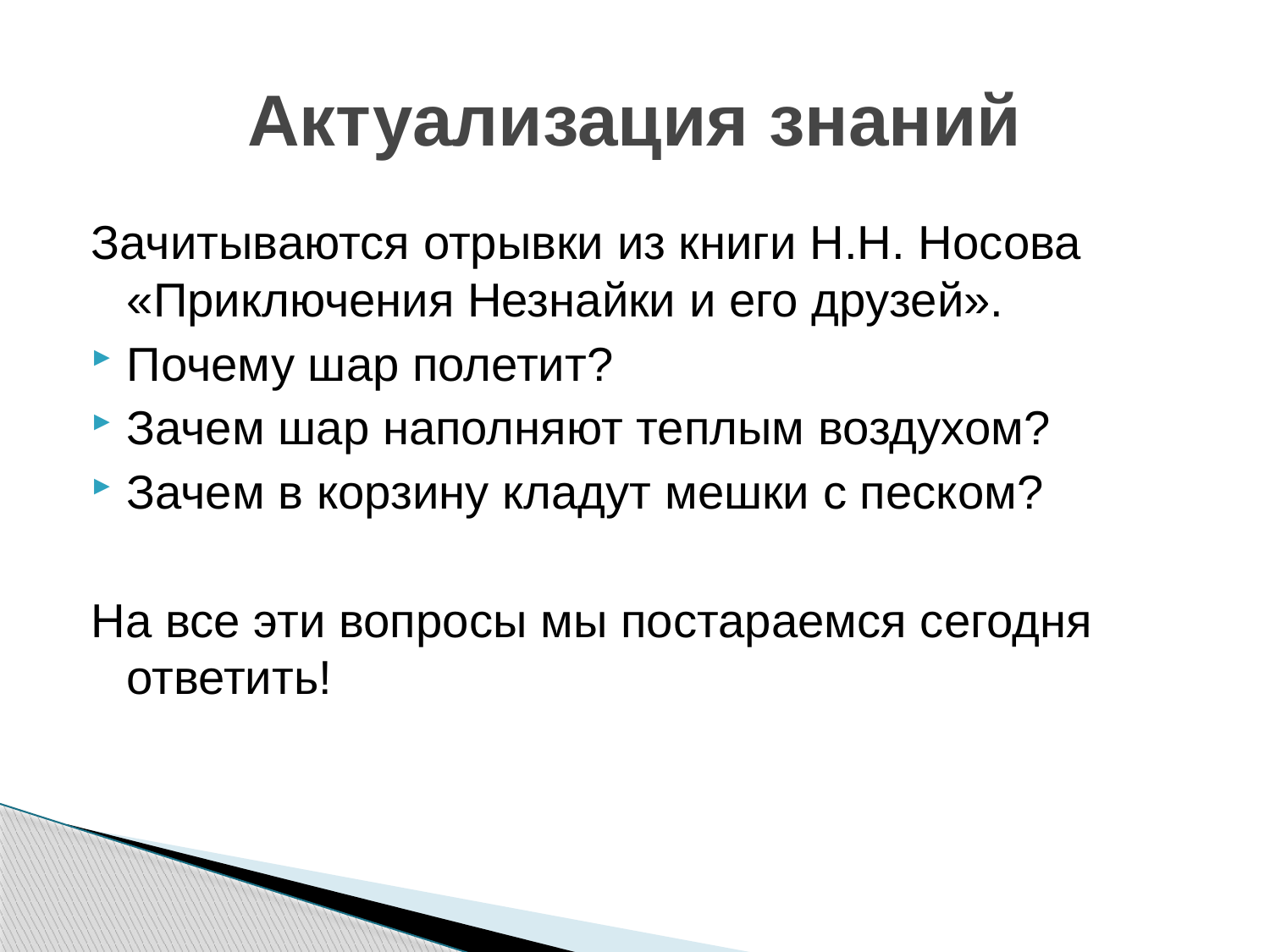

# Актуализация знаний
Зачитываются отрывки из книги Н.Н. Носова «Приключения Незнайки и его друзей».
Почему шар полетит?
Зачем шар наполняют теплым воздухом?
Зачем в корзину кладут мешки с песком?

На все эти вопросы мы постараемся сегодня ответить!